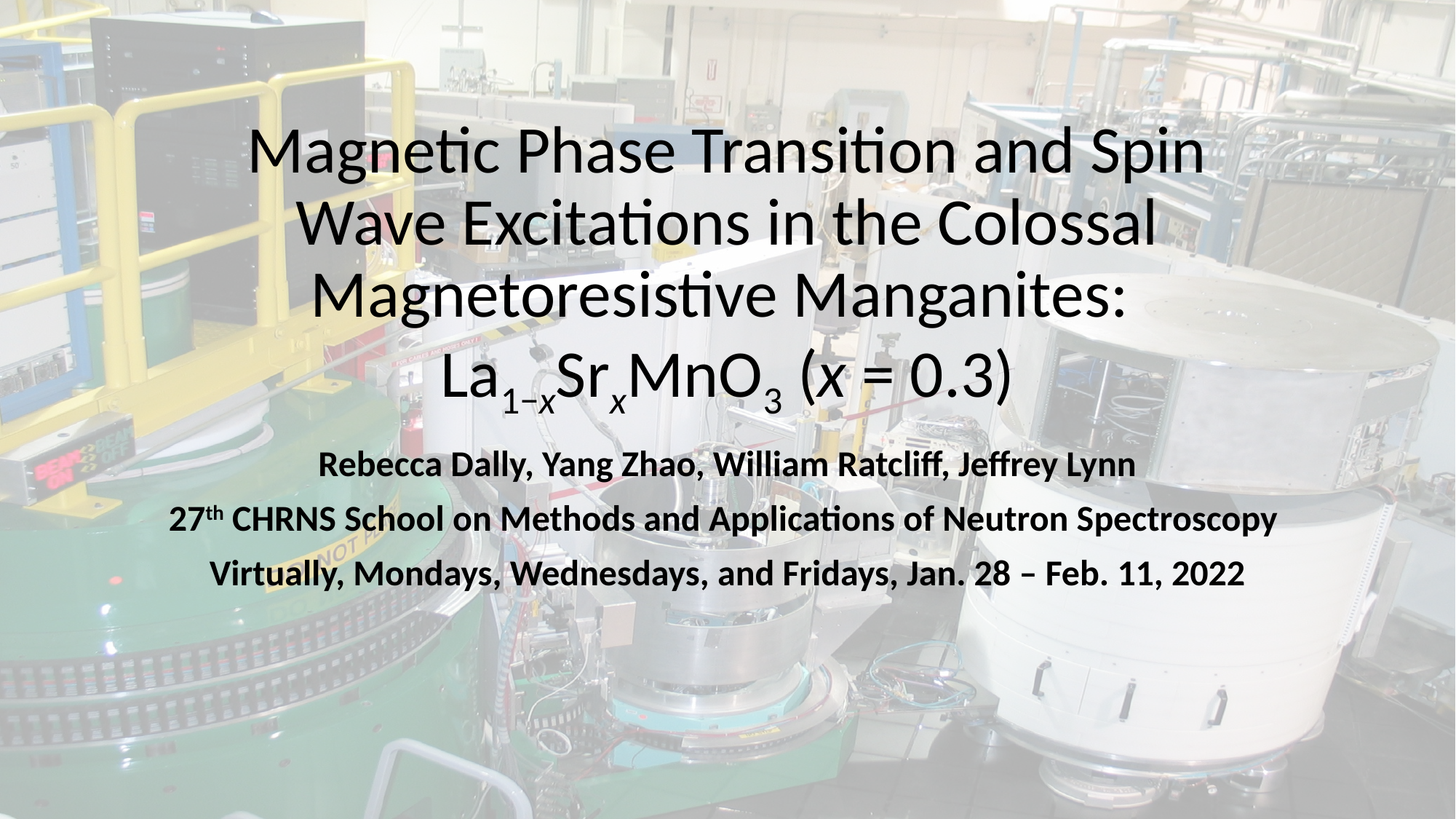

# Magnetic Phase Transition and Spin Wave Excitations in the Colossal Magnetoresistive Manganites: La1−xSrxMnO3 (x = 0.3)
Rebecca Dally, Yang Zhao, William Ratcliff, Jeffrey Lynn
27th CHRNS School on Methods and Applications of Neutron Spectroscopy
Virtually, Mondays, Wednesdays, and Fridays, Jan. 28 – Feb. 11, 2022